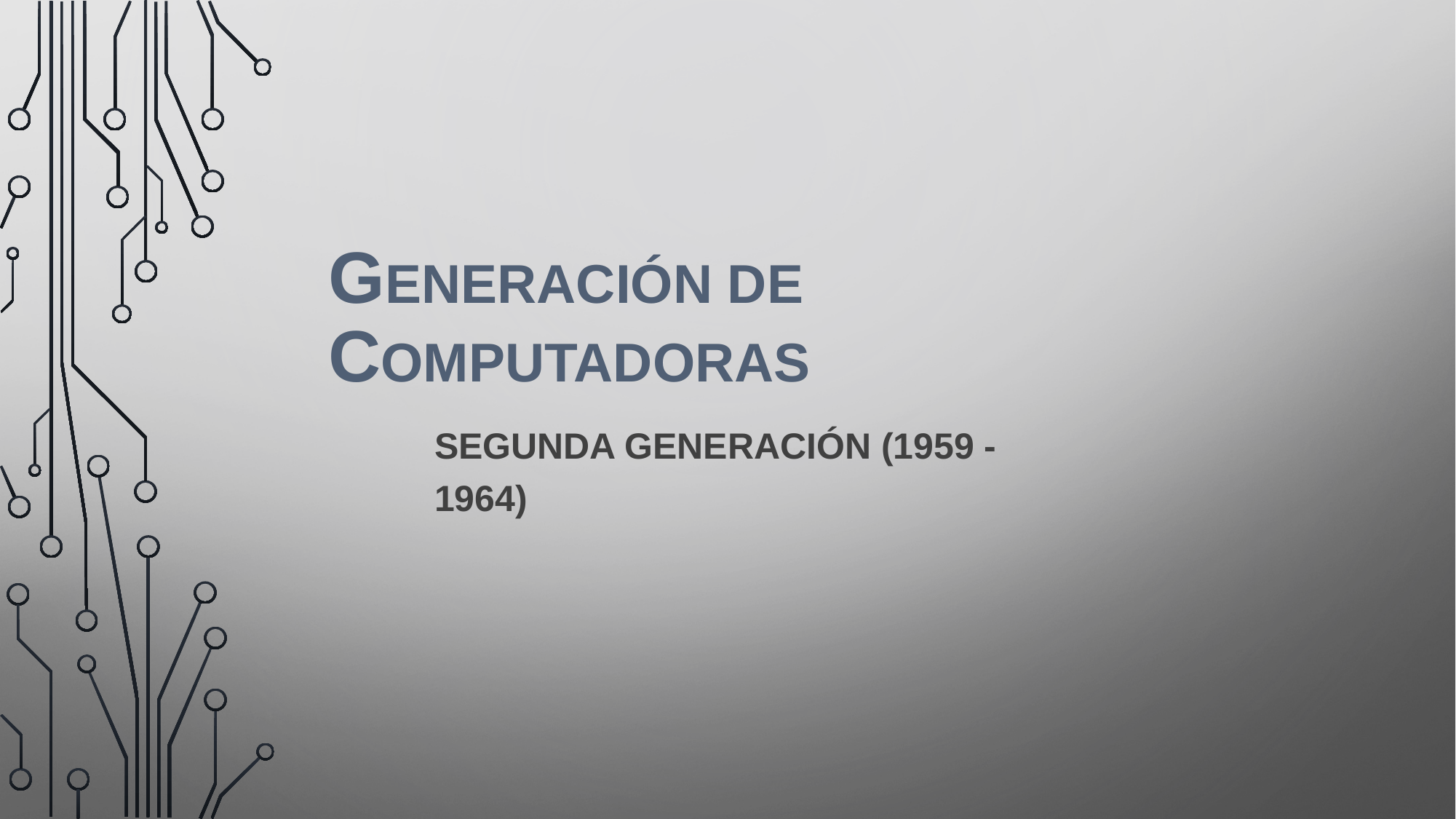

# GENERACIÓN DE COMPUTADORAS
Segunda generación (1959 - 1964)